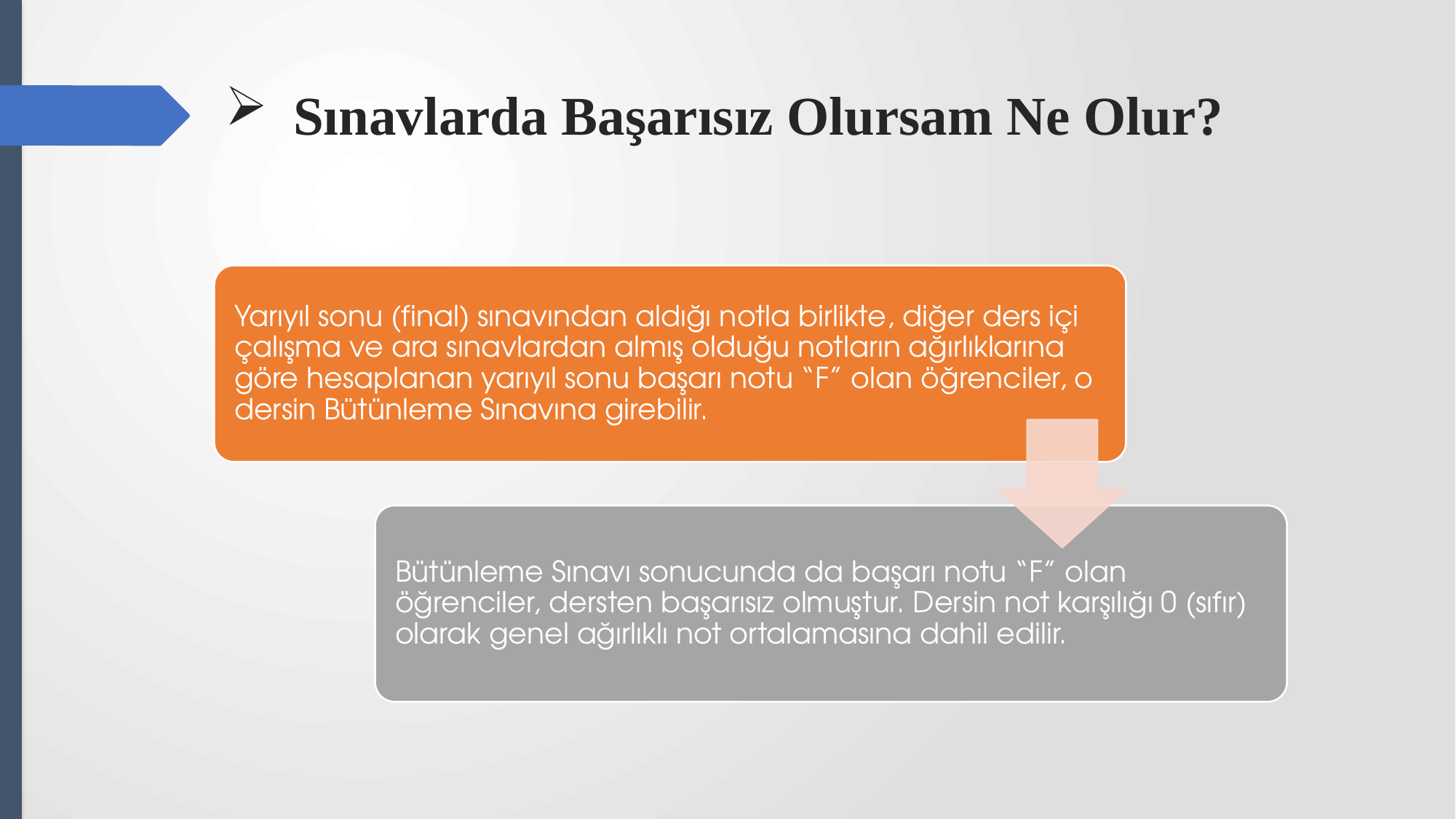

# Sınavlarda Başarısız Olursam Ne Olur?

Yarıyıl sonu (final) sınavından aldığı notla birlikte, diğer ders içi çalışma ve ara sınavlardan almış olduğu notların ağırlıklarına göre hesaplanan yarıyıl sonu başarı notu “F” olan öğrenciler, o dersin Bütünleme Sınavına girebilir.
Bütünleme Sınavı sonucunda da başarı notu “F” olan öğrenciler, dersten başarısız olmuştur. Dersin not karşılığı 0 (sıfır) olarak genel ağırlıklı not ortalamasına dahil edilir.